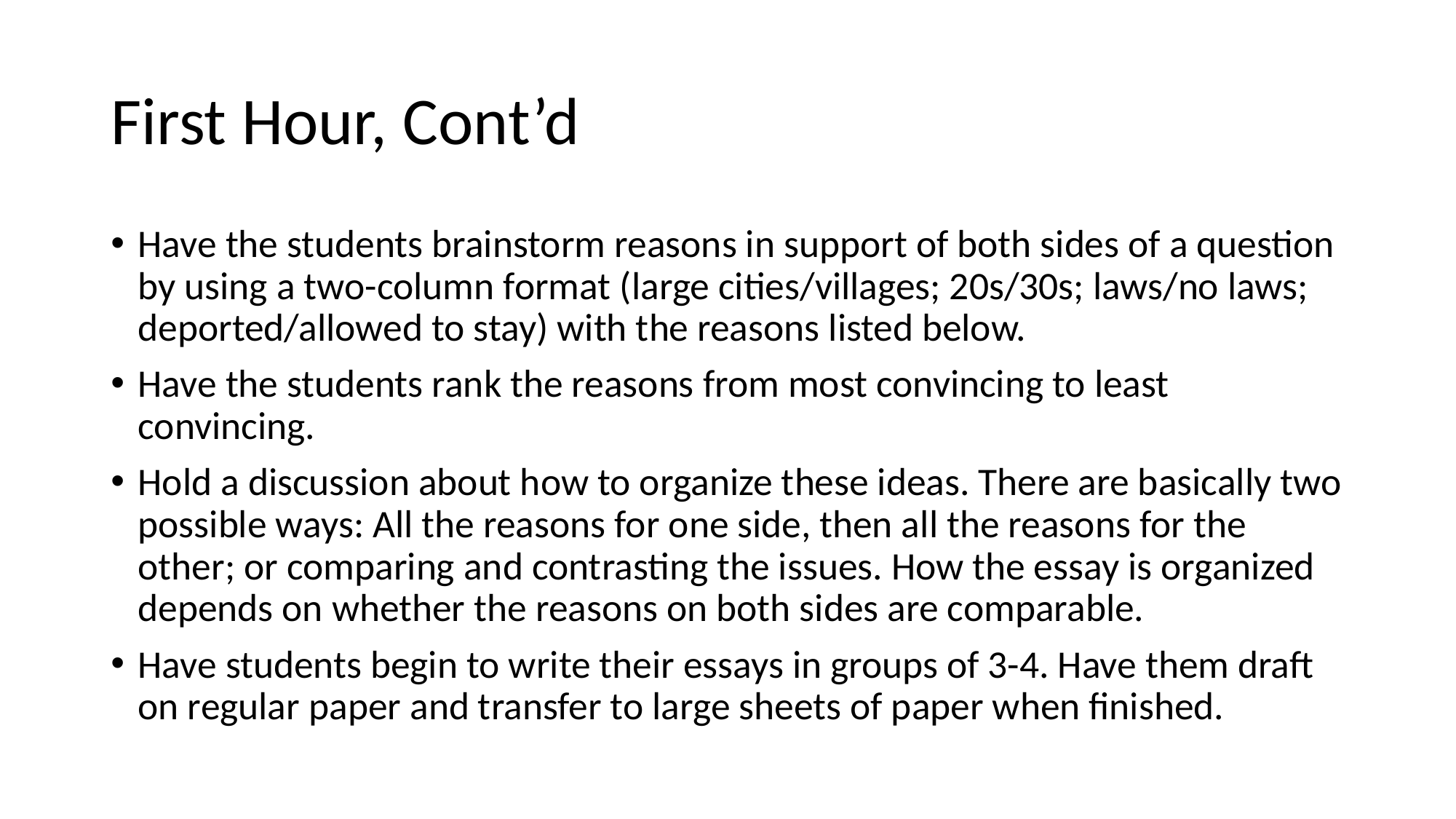

# First Hour, Cont’d
Have the students brainstorm reasons in support of both sides of a question by using a two-column format (large cities/villages; 20s/30s; laws/no laws; deported/allowed to stay) with the reasons listed below.
Have the students rank the reasons from most convincing to least convincing.
Hold a discussion about how to organize these ideas. There are basically two possible ways: All the reasons for one side, then all the reasons for the other; or comparing and contrasting the issues. How the essay is organized depends on whether the reasons on both sides are comparable.
Have students begin to write their essays in groups of 3-4. Have them draft on regular paper and transfer to large sheets of paper when finished.